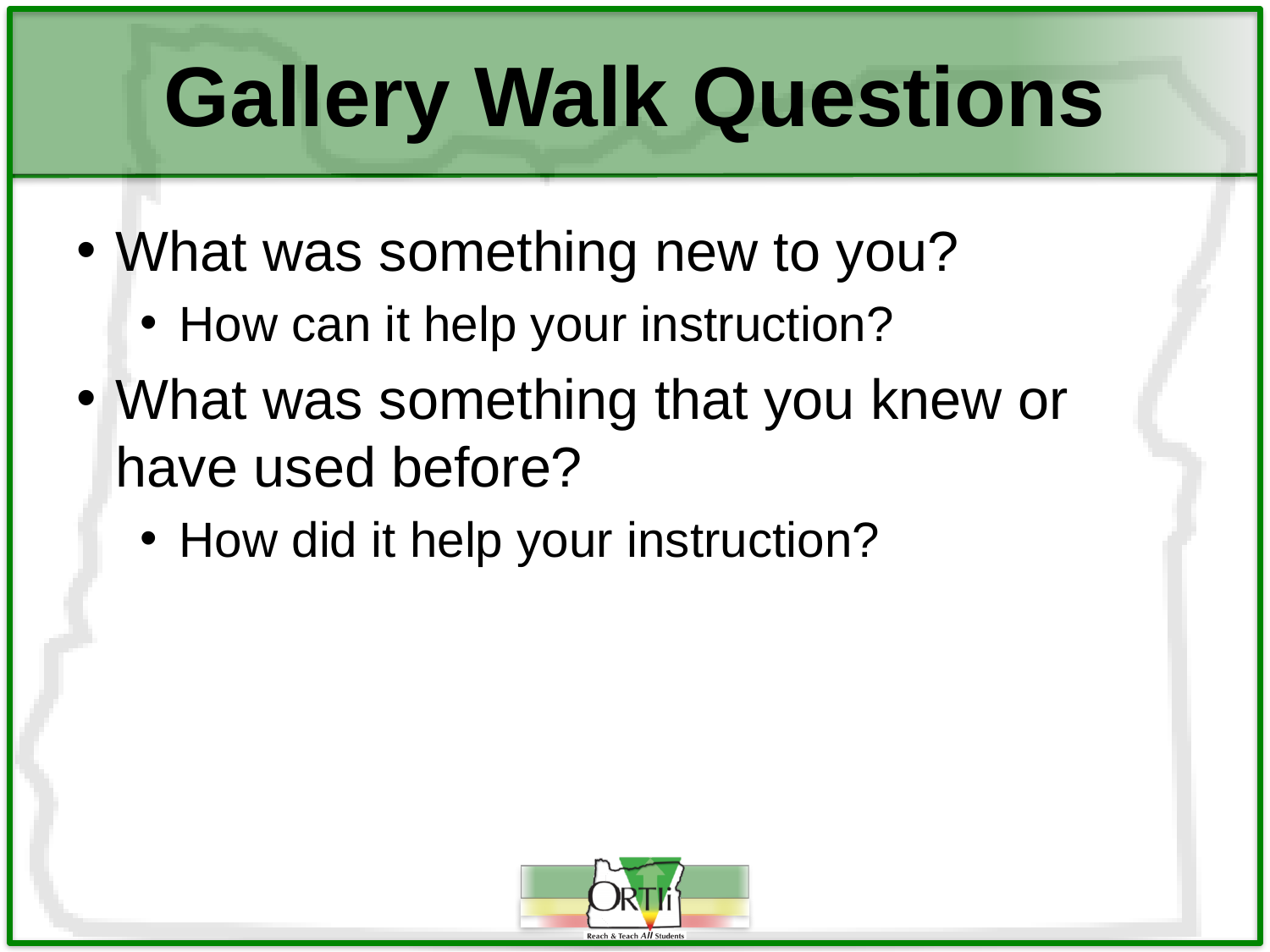

# Gallery Walk Questions
What was something new to you?
How can it help your instruction?
What was something that you knew or have used before?
How did it help your instruction?